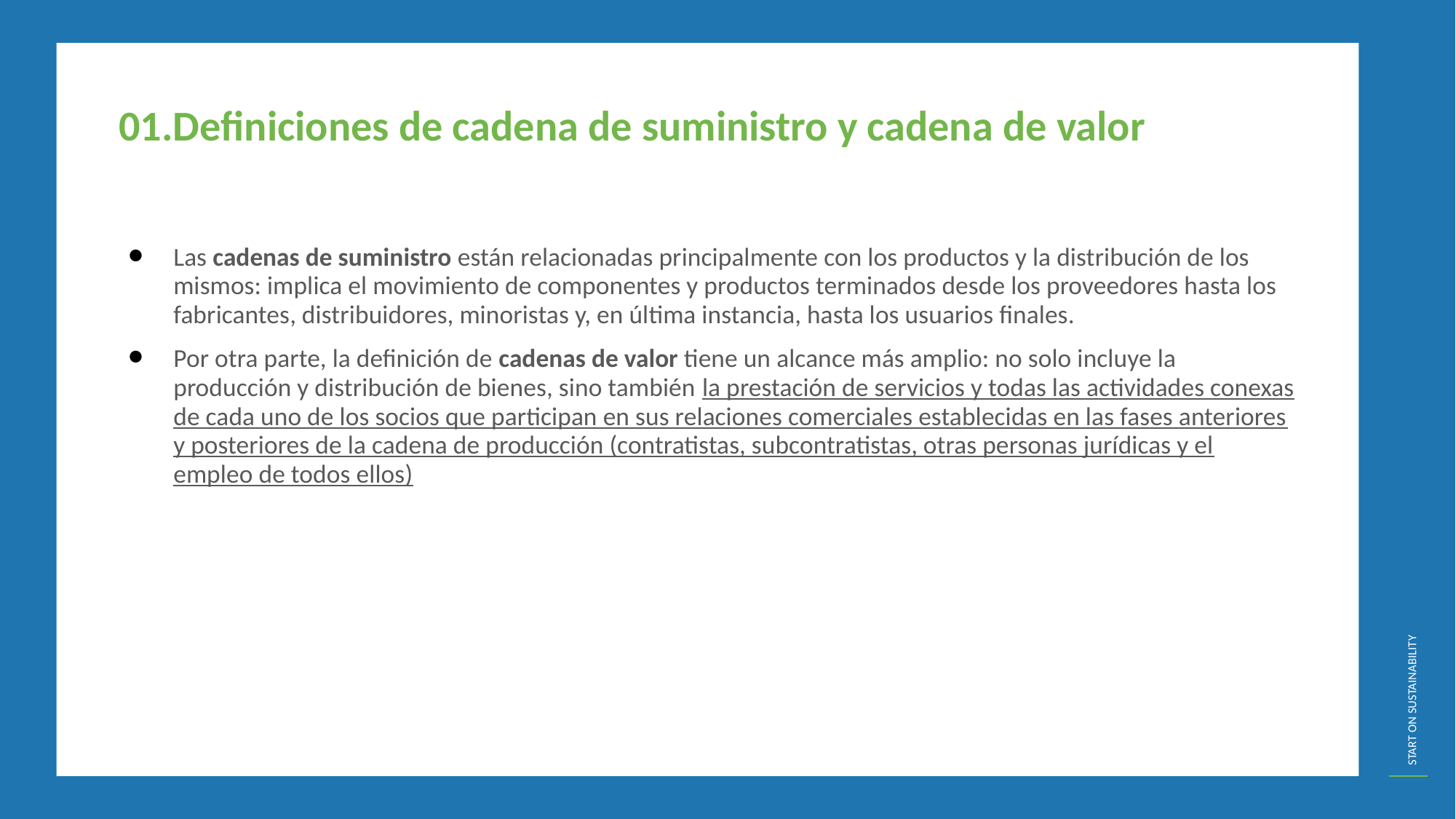

01.Definiciones de cadena de suministro y cadena de valor
Las cadenas de suministro están relacionadas principalmente con los productos y la distribución de los mismos: implica el movimiento de componentes y productos terminados desde los proveedores hasta los fabricantes, distribuidores, minoristas y, en última instancia, hasta los usuarios finales.
Por otra parte, la definición de cadenas de valor tiene un alcance más amplio: no solo incluye la producción y distribución de bienes, sino también la prestación de servicios y todas las actividades conexas de cada uno de los socios que participan en sus relaciones comerciales establecidas en las fases anteriores y posteriores de la cadena de producción (contratistas, subcontratistas, otras personas jurídicas y el empleo de todos ellos)